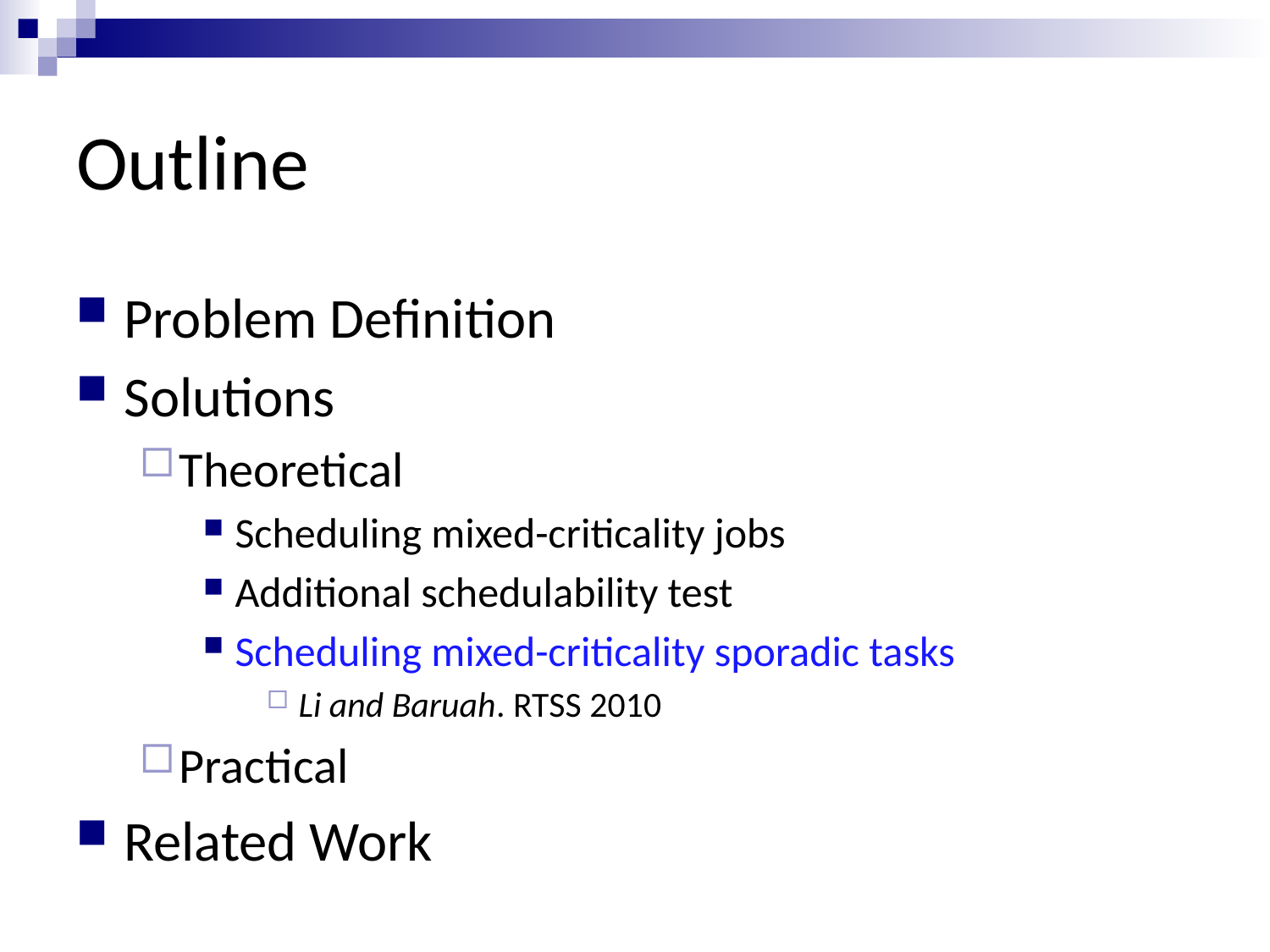

# Outline
Problem Definition
Solutions
Theoretical
Scheduling mixed-criticality jobs
Additional schedulability test
Scheduling mixed-criticality sporadic tasks
Li and Baruah. RTSS 2010
Practical
Related Work